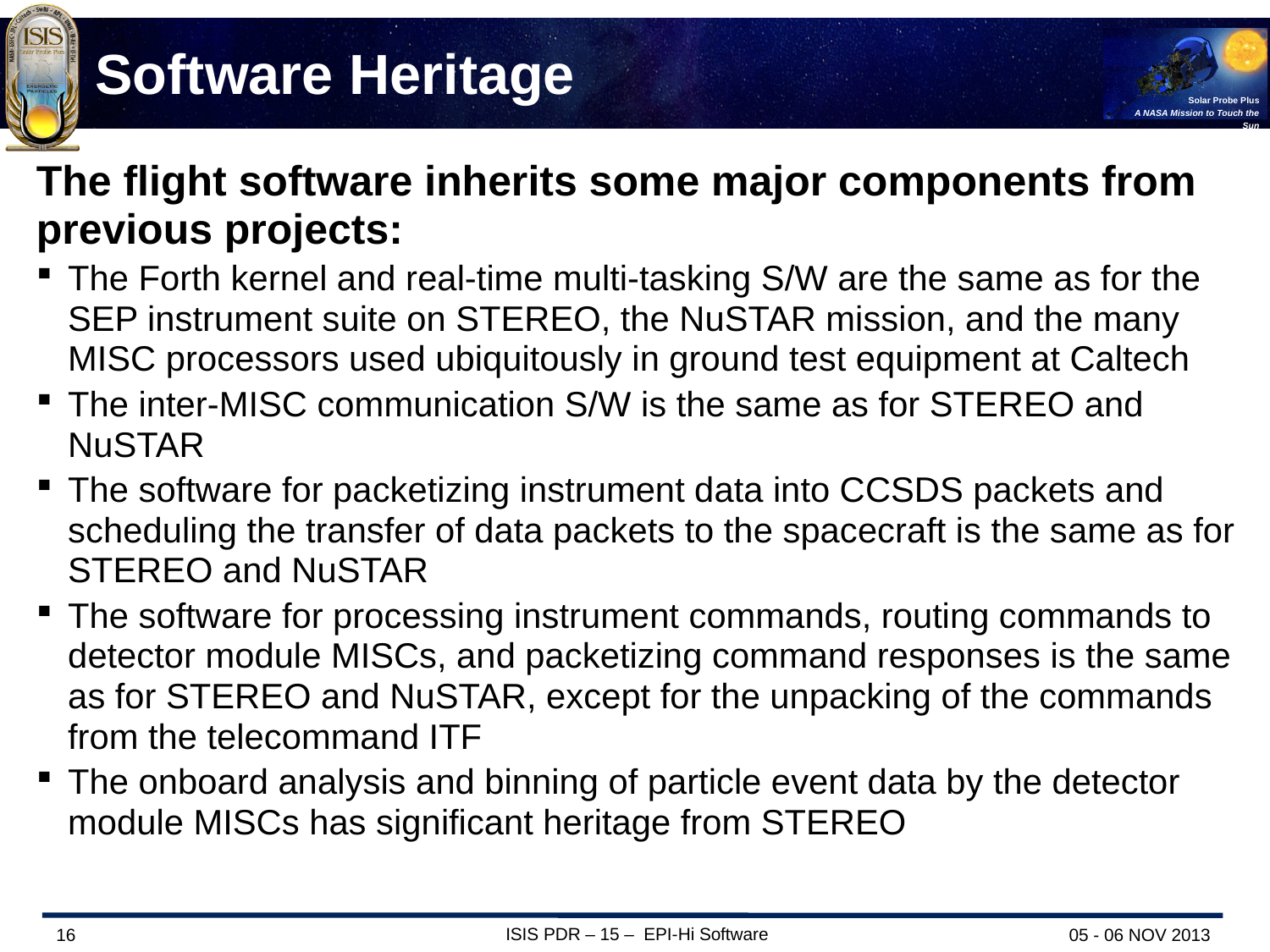

# Software Heritage
The flight software inherits some major components from previous projects:
The Forth kernel and real-time multi-tasking S/W are the same as for the SEP instrument suite on STEREO, the NuSTAR mission, and the many MISC processors used ubiquitously in ground test equipment at Caltech
The inter-MISC communication S/W is the same as for STEREO and NuSTAR
The software for packetizing instrument data into CCSDS packets and scheduling the transfer of data packets to the spacecraft is the same as for STEREO and NuSTAR
The software for processing instrument commands, routing commands to detector module MISCs, and packetizing command responses is the same as for STEREO and NuSTAR, except for the unpacking of the commands from the telecommand ITF
The onboard analysis and binning of particle event data by the detector module MISCs has significant heritage from STEREO